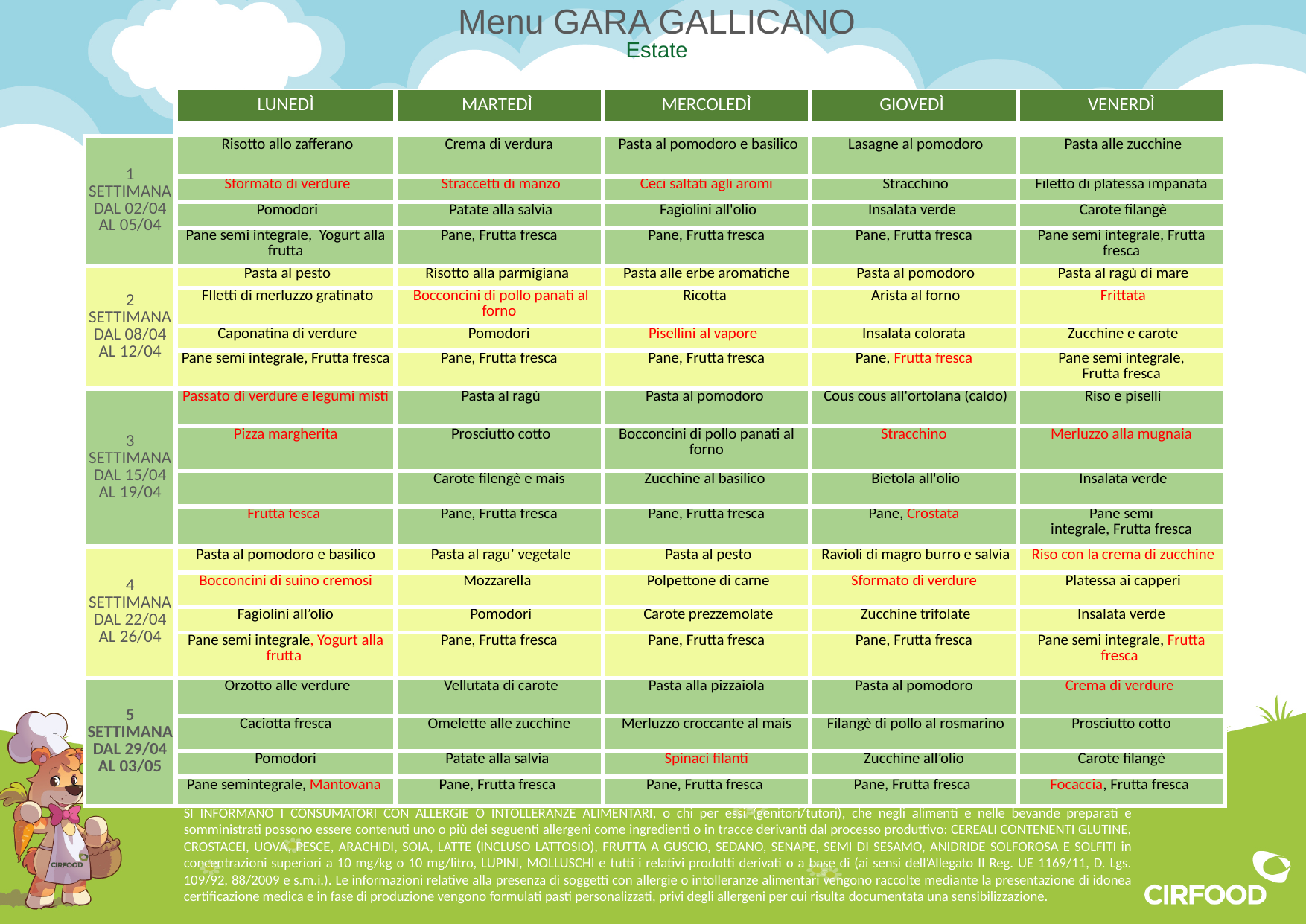

# Menu GARA GALLICANO Estate
|  | LUNEDÌ | MARTEDÌ | MERCOLEDÌ | GIOVEDÌ | VENERDÌ |
| --- | --- | --- | --- | --- | --- |
|  |  |  |  |  |  |
| 1 SETTIMANA DAL 02/04 AL 05/04 | Risotto allo zafferano | Crema di verdura | Pasta al pomodoro e basilico | Lasagne al pomodoro | Pasta alle zucchine |
|  | Sformato di verdure | Straccetti di manzo | Ceci saltati agli aromi | Stracchino | Filetto di platessa impanata |
|  | Pomodori | Patate alla salvia | Fagiolini all'olio | Insalata verde | Carote filangè |
|  | Pane semi integrale,  Yogurt alla frutta | Pane, Frutta fresca | Pane, Frutta fresca | Pane, Frutta fresca | Pane semi integrale, Frutta fresca |
| 2 SETTIMANA DAL 08/04 AL 12/04 | Pasta al pesto | Risotto alla parmigiana | Pasta alle erbe aromatiche | Pasta al pomodoro | Pasta al ragù di mare |
|  | FIletti di merluzzo gratinato | Bocconcini di pollo panati al forno | Ricotta | Arista al forno | Frittata |
|  | Caponatina di verdure | Pomodori | Pisellini al vapore | Insalata colorata | Zucchine e carote |
|  | Pane semi integrale, Frutta fresca | Pane, Frutta fresca | Pane, Frutta fresca | Pane, Frutta fresca | Pane semi integrale, Frutta fresca |
| 3 SETTIMANA DAL 15/04 AL 19/04 | Passato di verdure e legumi misti | Pasta al ragù | Pasta al pomodoro | Cous cous all'ortolana (caldo) | Riso e piselli |
|  | Pizza margherita | Prosciutto cotto | Bocconcini di pollo panati al forno | Stracchino | Merluzzo alla mugnaia |
|  |  | Carote filengè e mais | Zucchine al basilico | Bietola all'olio | Insalata verde |
|  | Frutta fesca | Pane, Frutta fresca | Pane, Frutta fresca | Pane, Crostata | Pane semi integrale, Frutta fresca |
| 4 SETTIMANA DAL 22/04 AL 26/04 | Pasta al pomodoro e basilico | Pasta al ragu’ vegetale | Pasta al pesto | Ravioli di magro burro e salvia | Riso con la crema di zucchine |
|  | Bocconcini di suino cremosi | Mozzarella | Polpettone di carne | Sformato di verdure | Platessa ai capperi |
|  | Fagiolini all’olio | Pomodori | Carote prezzemolate | Zucchine trifolate | Insalata verde |
|  | Pane semi integrale, Yogurt alla frutta | Pane, Frutta fresca | Pane, Frutta fresca | Pane, Frutta fresca | Pane semi integrale, Frutta fresca |
| 5 SETTIMANA DAL 29/04 AL 03/05 | Orzotto alle verdure | Vellutata di carote | Pasta alla pizzaiola | Pasta al pomodoro | Crema di verdure |
|  | Caciotta fresca | Omelette alle zucchine | Merluzzo croccante al mais | Filangè di pollo al rosmarino | Prosciutto cotto |
|  | Pomodori | Patate alla salvia | Spinaci filanti | Zucchine all’olio | Carote filangè |
|  | Pane semintegrale, Mantovana | Pane, Frutta fresca | Pane, Frutta fresca | Pane, Frutta fresca | Focaccia, Frutta fresca |
SI INFORMANO I CONSUMATORI CON ALLERGIE O INTOLLERANZE ALIMENTARI, o chi per essi (genitori/tutori), che negli alimenti e nelle bevande preparati e somministrati possono essere contenuti uno o più dei seguenti allergeni come ingredienti o in tracce derivanti dal processo produttivo: CEREALI CONTENENTI GLUTINE, CROSTACEI, UOVA, PESCE, ARACHIDI, SOIA, LATTE (INCLUSO LATTOSIO), FRUTTA A GUSCIO, SEDANO, SENAPE, SEMI DI SESAMO, ANIDRIDE SOLFOROSA E SOLFITI in concentrazioni superiori a 10 mg/kg o 10 mg/litro, LUPINI, MOLLUSCHI e tutti i relativi prodotti derivati o a base di (ai sensi dell’Allegato II Reg. UE 1169/11, D. Lgs. 109/92, 88/2009 e s.m.i.). Le informazioni relative alla presenza di soggetti con allergie o intolleranze alimentari vengono raccolte mediante la presentazione di idonea certificazione medica e in fase di produzione vengono formulati pasti personalizzati, privi degli allergeni per cui risulta documentata una sensibilizzazione.